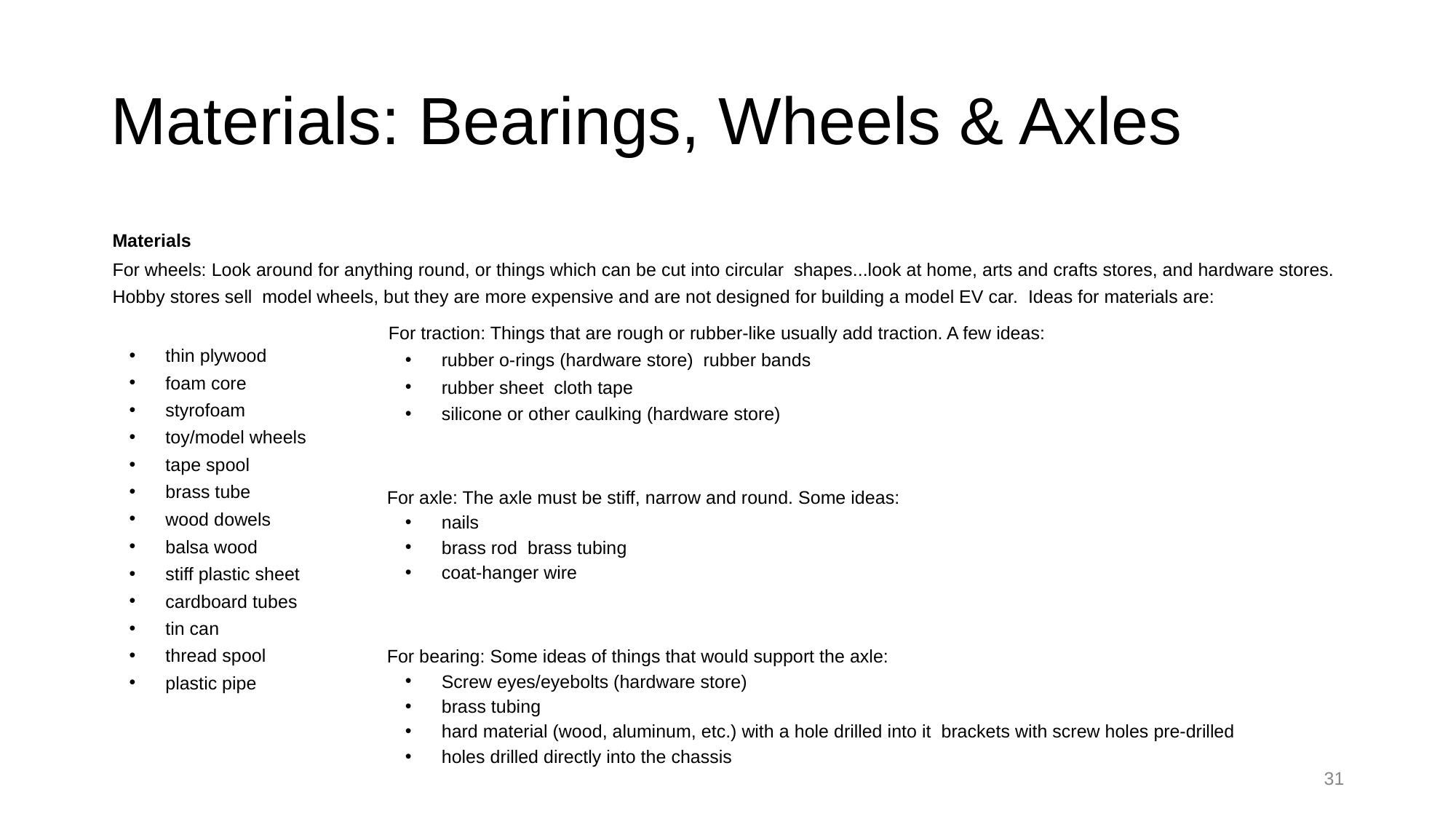

# Materials: Bearings, Wheels & Axles
Materials
For wheels: Look around for anything round, or things which can be cut into circular  shapes...look at home, arts and crafts stores, and hardware stores. Hobby stores sell  model wheels, but they are more expensive and are not designed for building a model EV car.  Ideas for materials are:

thin plywood
foam core
styrofoam
toy/model wheels
tape spool
brass tube
wood dowels
balsa wood
stiff plastic sheet
cardboard tubes
tin can
thread spool
plastic pipe

For traction: Things that are rough or rubber-like usually add traction. A few ideas:
rubber o-rings (hardware store)  rubber bands
rubber sheet  cloth tape
silicone or other caulking (hardware store)

For axle: The axle must be stiff, narrow and round. Some ideas:
nails
brass rod  brass tubing
coat-hanger wire

For bearing: Some ideas of things that would support the axle:
Screw eyes/eyebolts (hardware store)
brass tubing
hard material (wood, aluminum, etc.) with a hole drilled into it  brackets with screw holes pre-drilled
holes drilled directly into the chassis

31